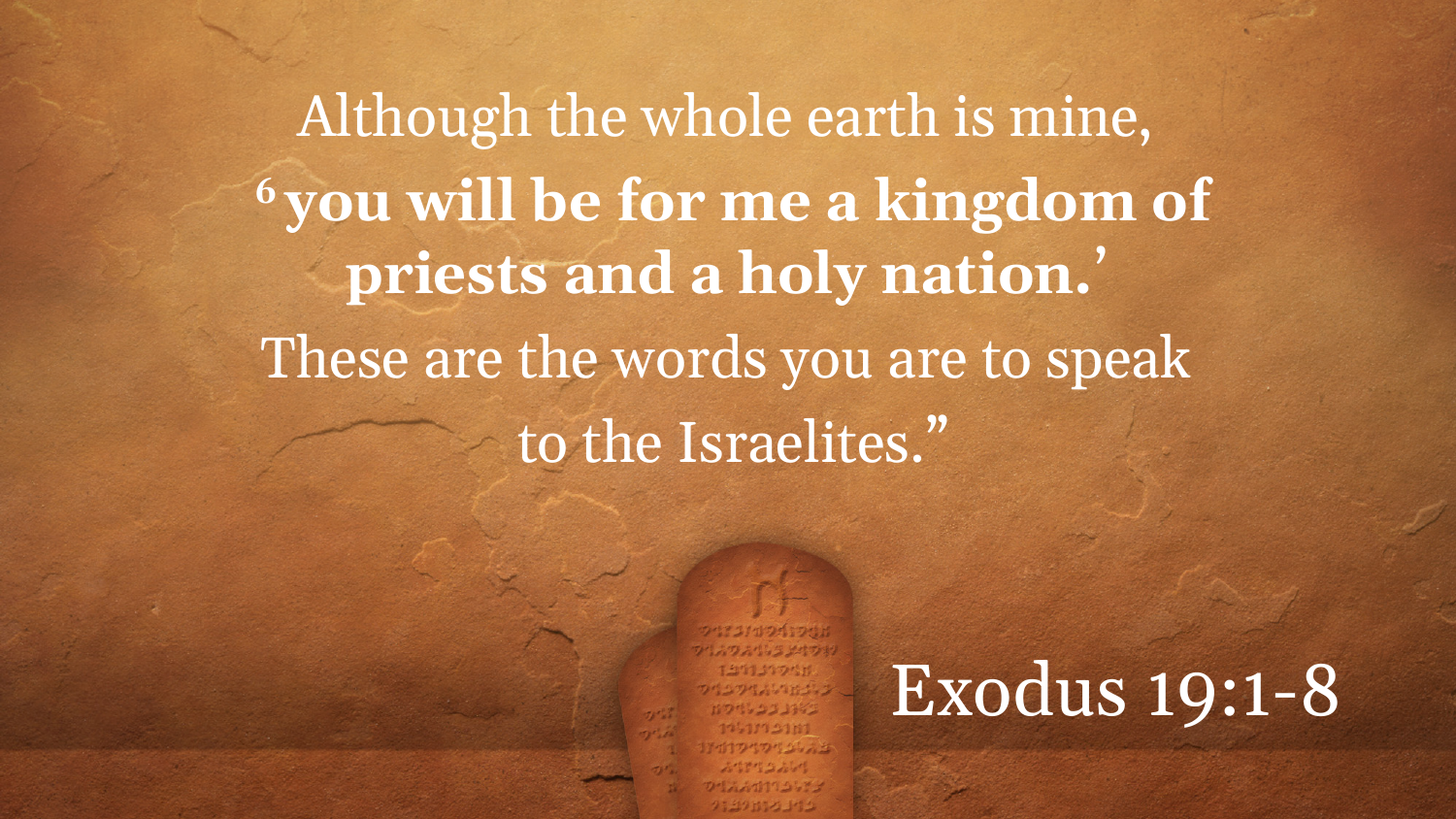

Although the whole earth is mine,
6 you will be for me a kingdom of priests and a holy nation.’
These are the words you are to speak
to the Israelites.”
Exodus 19:1-8